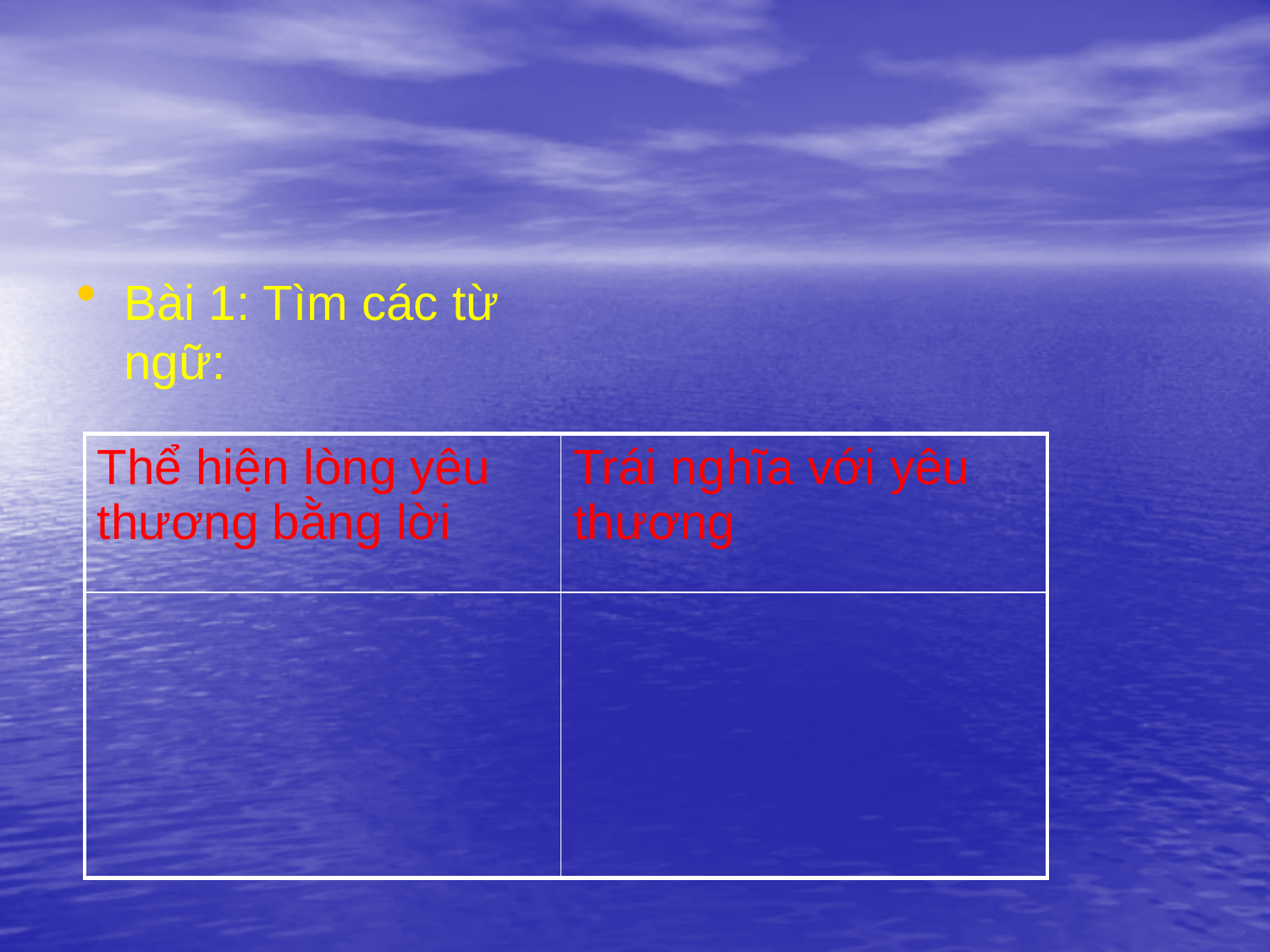

#
Bài 1: Tìm các từ ngữ:
| Thể hiện lòng yêu thương bằng lời | Trái nghĩa với yêu thương |
| --- | --- |
|  |  |